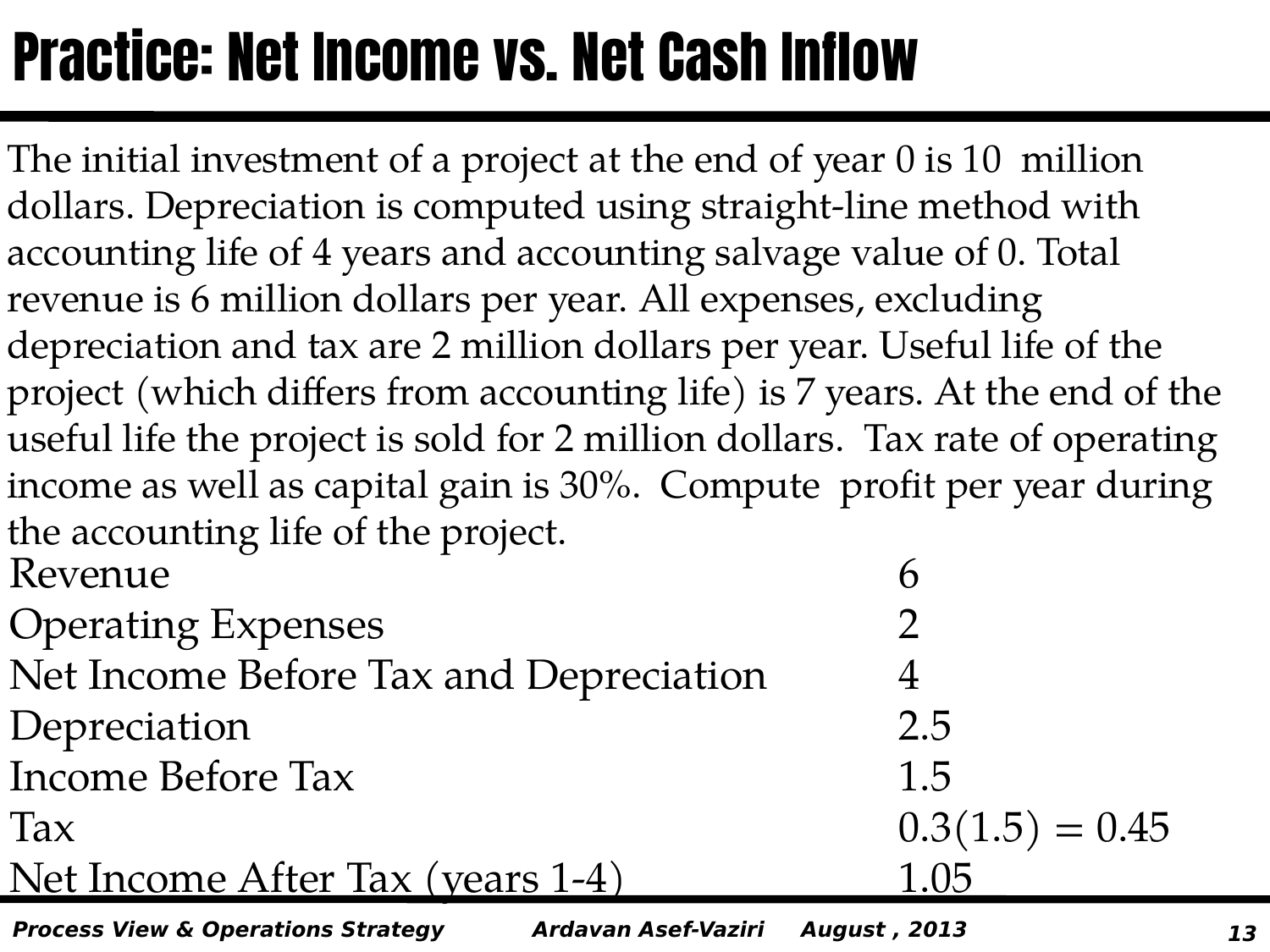

# Practice: Net Income vs. Net Cash Inflow
The initial investment of a project at the end of year 0 is 10  million dollars. Depreciation is computed using straight-line method with accounting life of 4 years and accounting salvage value of 0. Total revenue is 6 million dollars per year. All expenses, excluding depreciation and tax are 2 million dollars per year. Useful life of the project (which differs from accounting life) is 7 years. At the end of the useful life the project is sold for 2 million dollars.  Tax rate of operating income as well as capital gain is 30%.  Compute  profit per year during the accounting life of the project.

Revenue 						6
Operating Expenses					2
Net Income Before Tax and Depreciation 	4
Depreciation 						2.5
Income Before Tax					1.5
Tax							0.3(1.5) = 0.45
Net Income After Tax (years 1-4) 			1.05